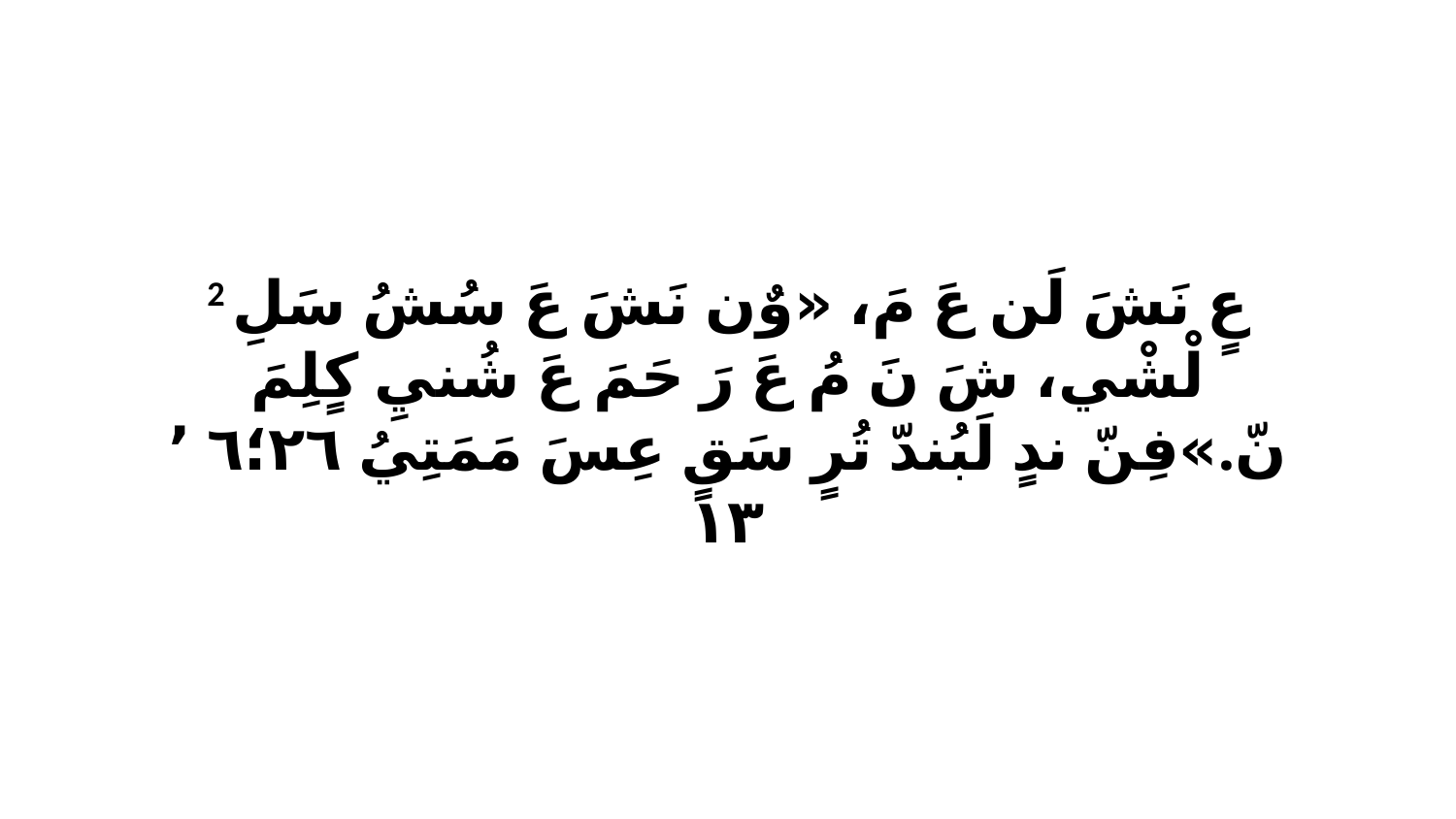

2 عٍ نَشَ لَن عَ مَ، «وٌن نَشَ عَ سُشُ سَلِ لْشْي، شَ نَ مُ عَ رَ حَمَ عَ شُنيِ كٍلِمَ نّ.»فِنّ ندٍ لَبُندّ تُرٍ سَقٍ عِسَ مَمَتِيُ ٢٦‏؛٦ ٬ ١٣